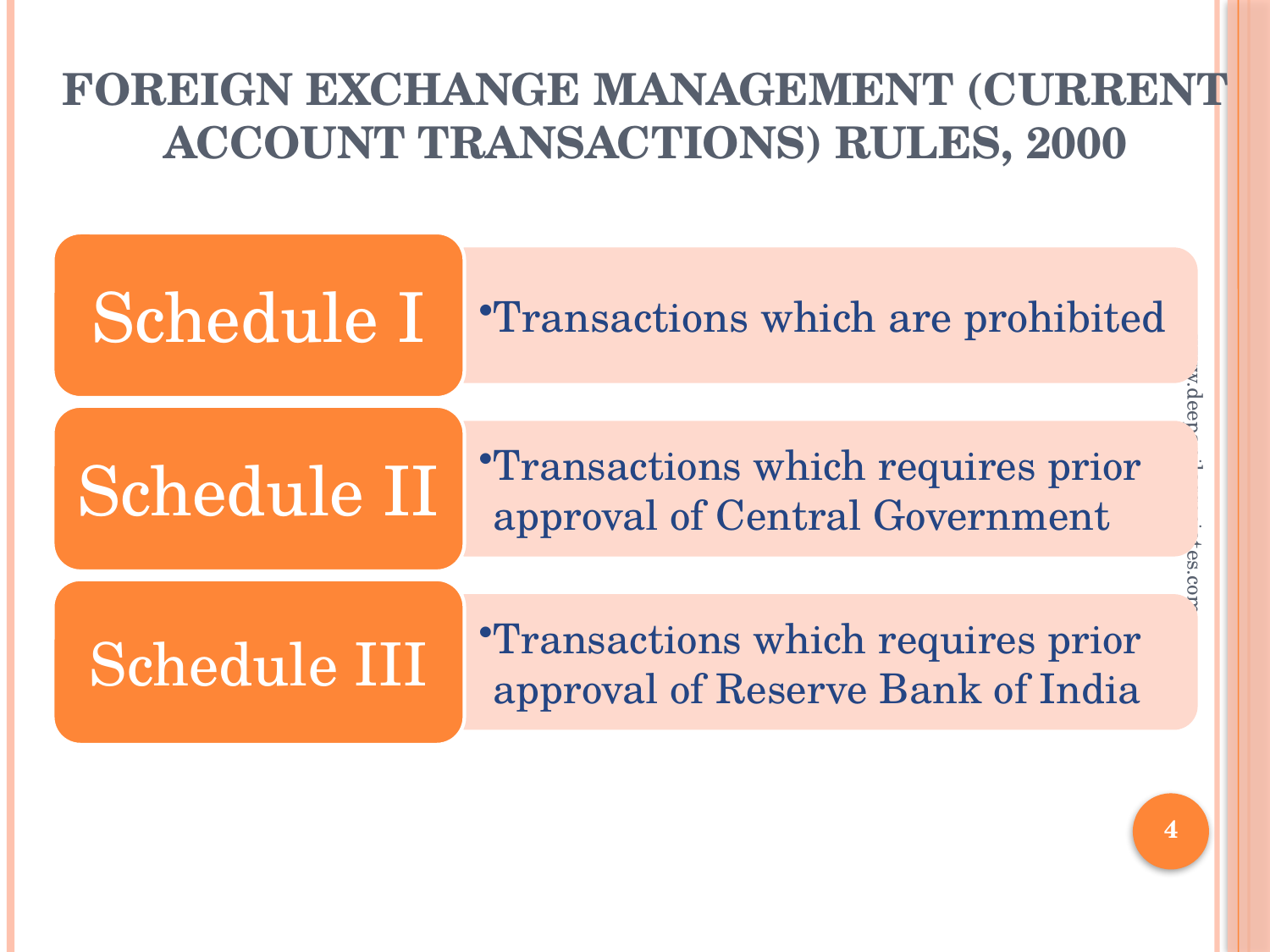

# Foreign Exchange Management (Current Account Transactions) Rules, 2000
Schedule I
Transactions which are prohibited
Schedule II
Transactions which requires prior approval of Central Government
Schedule III
Transactions which requires prior approval of Reserve Bank of India
www.deepanilassociates.com
4